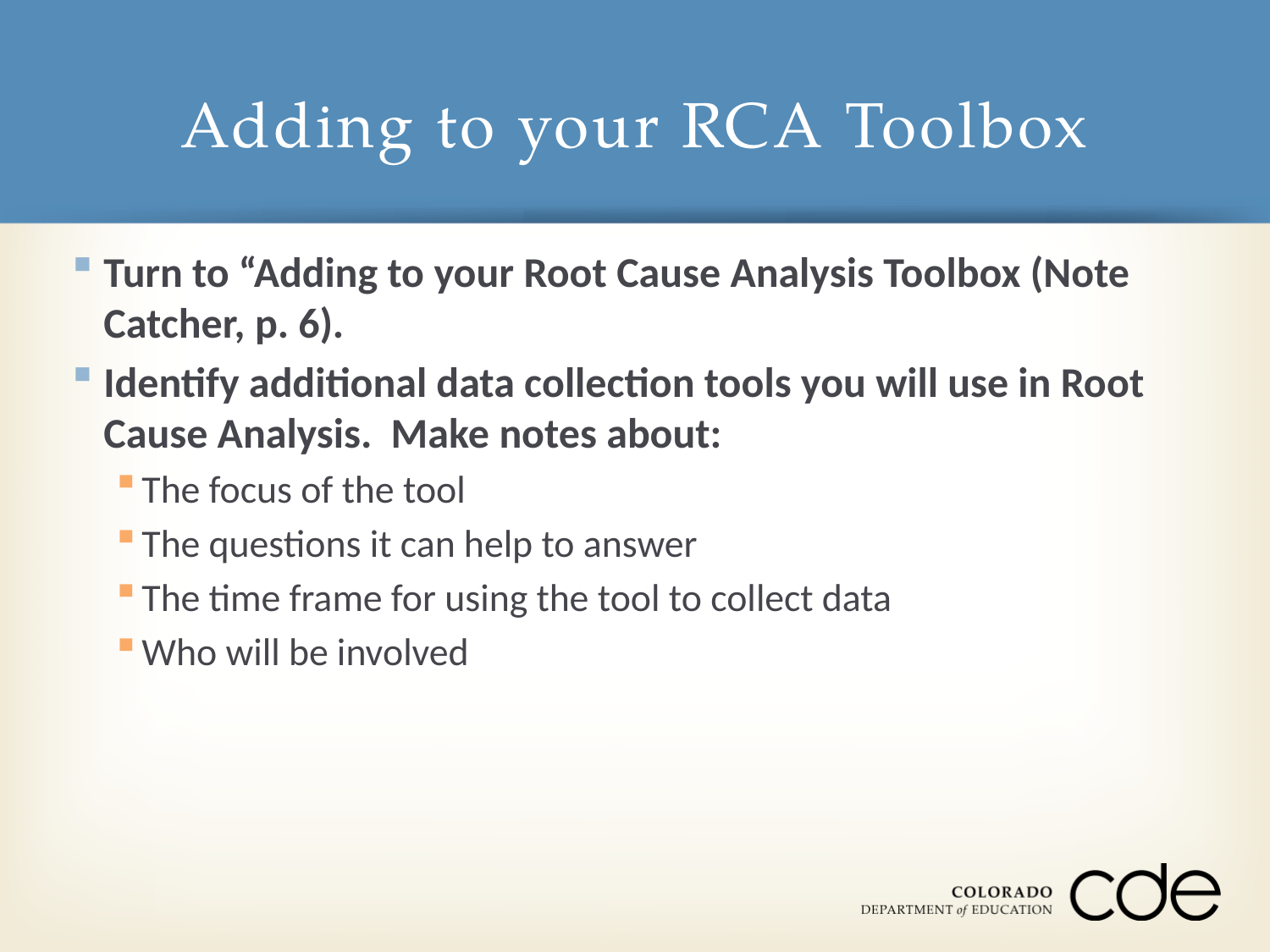

# Adding to your RCA Toolbox
Turn to “Adding to your Root Cause Analysis Toolbox (Note Catcher, p. 6).
Identify additional data collection tools you will use in Root Cause Analysis.  Make notes about:
The focus of the tool
The questions it can help to answer
The time frame for using the tool to collect data
Who will be involved